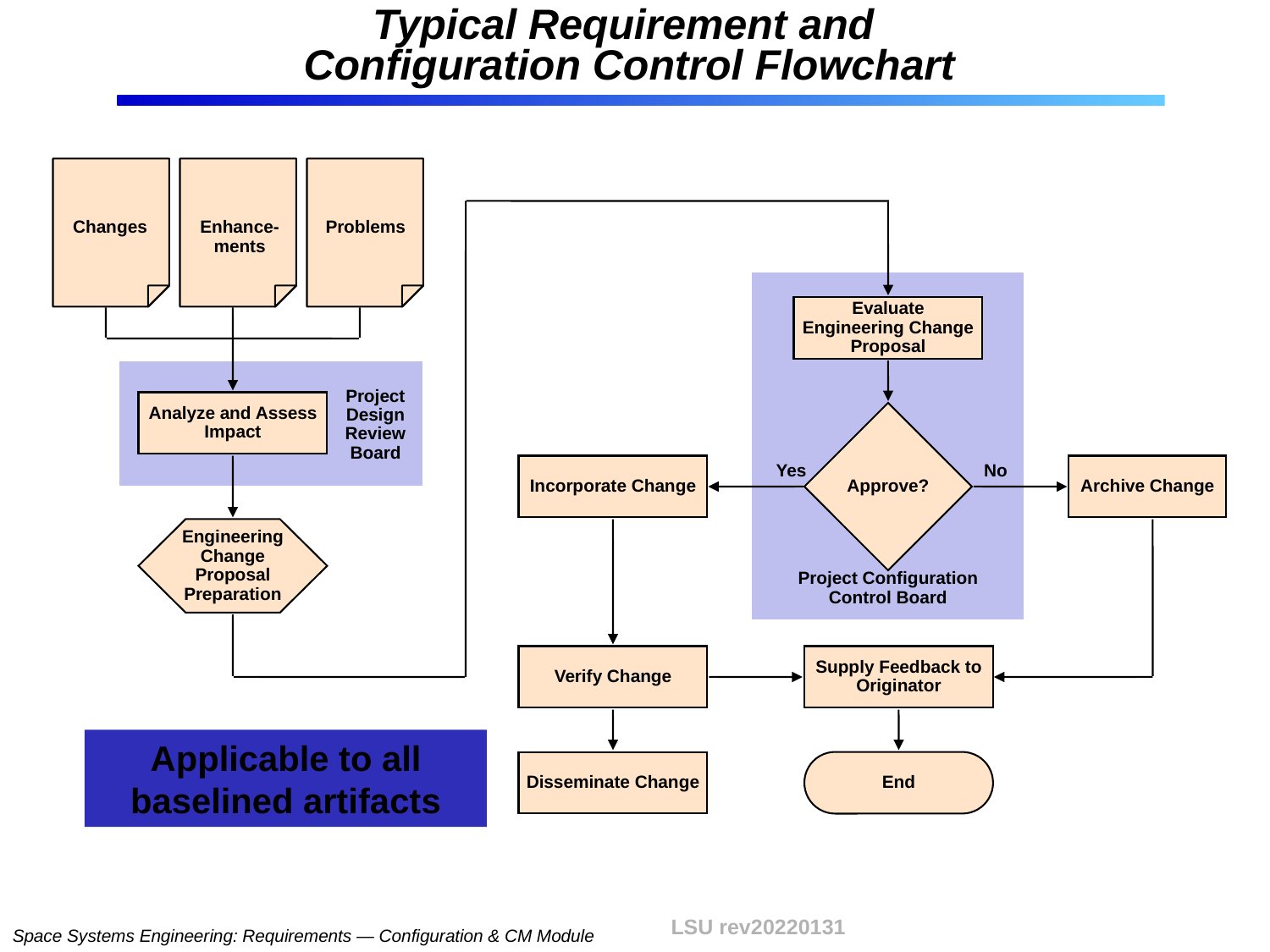

# Typical Requirement and Configuration Control Flowchart

Changes
Enhance-
ments
Problems

Evaluate Engineering Change Proposal

Project Design Review Board
Analyze and Assess Impact
Approve?
Yes
No

Incorporate Change
Archive Change

Engineering Change Proposal Preparation

Project Configuration
Control Board

Verify Change
Supply Feedback to Originator

Applicable to all baselined artifacts
Disseminate Change
End
LSU rev20220131